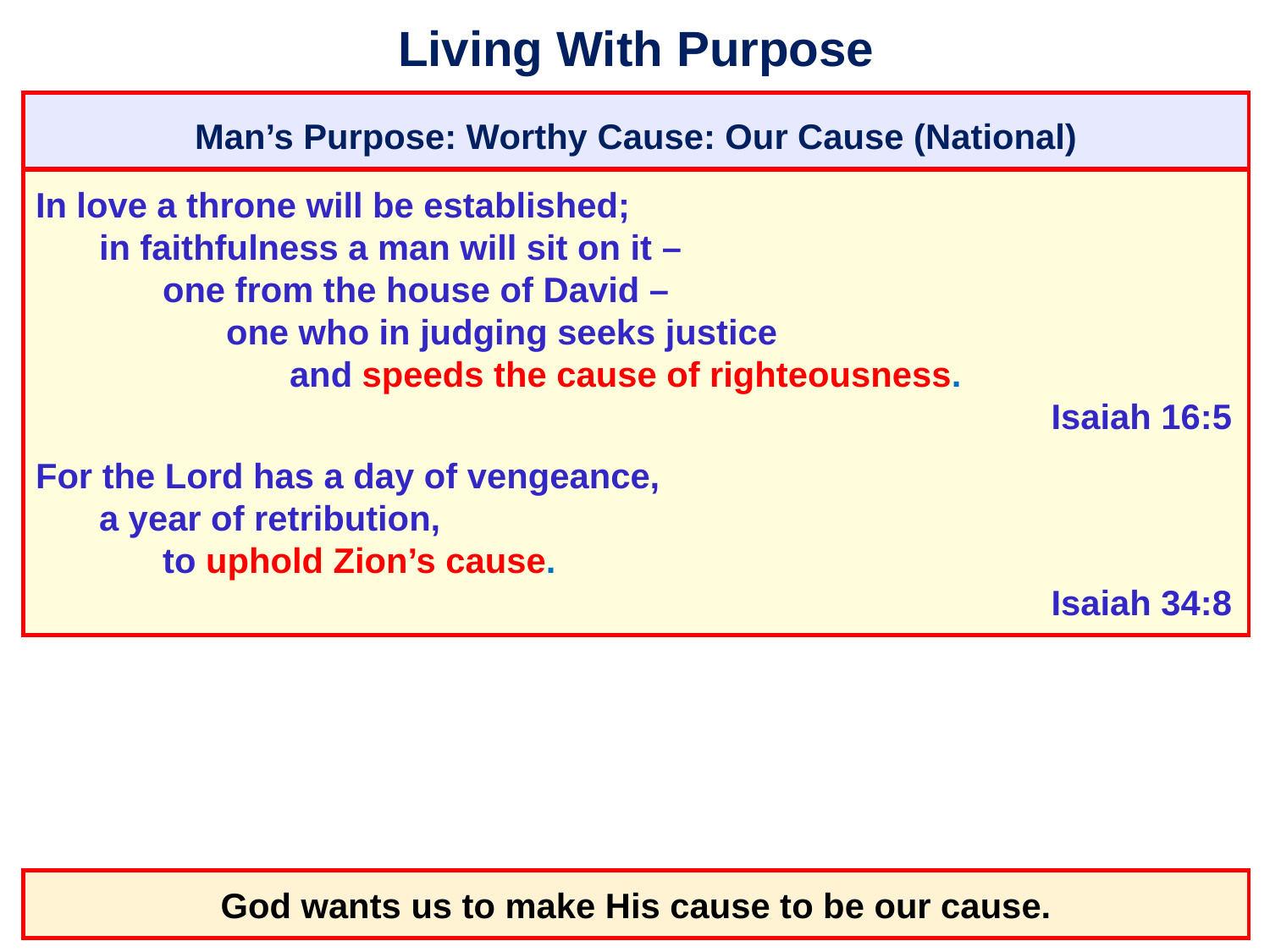

# Living With Purpose
Man’s Purpose: Worthy Cause: Our Cause (National)
In love a throne will be established;
	in faithfulness a man will sit on it –
		one from the house of David –
			one who in judging seeks justice
				and speeds the cause of righteousness.
										             Isaiah 16:5

For the Lord has a day of vengeance,
	a year of retribution,
		to uphold Zion’s cause.
										             Isaiah 34:8
God wants us to make His cause to be our cause.